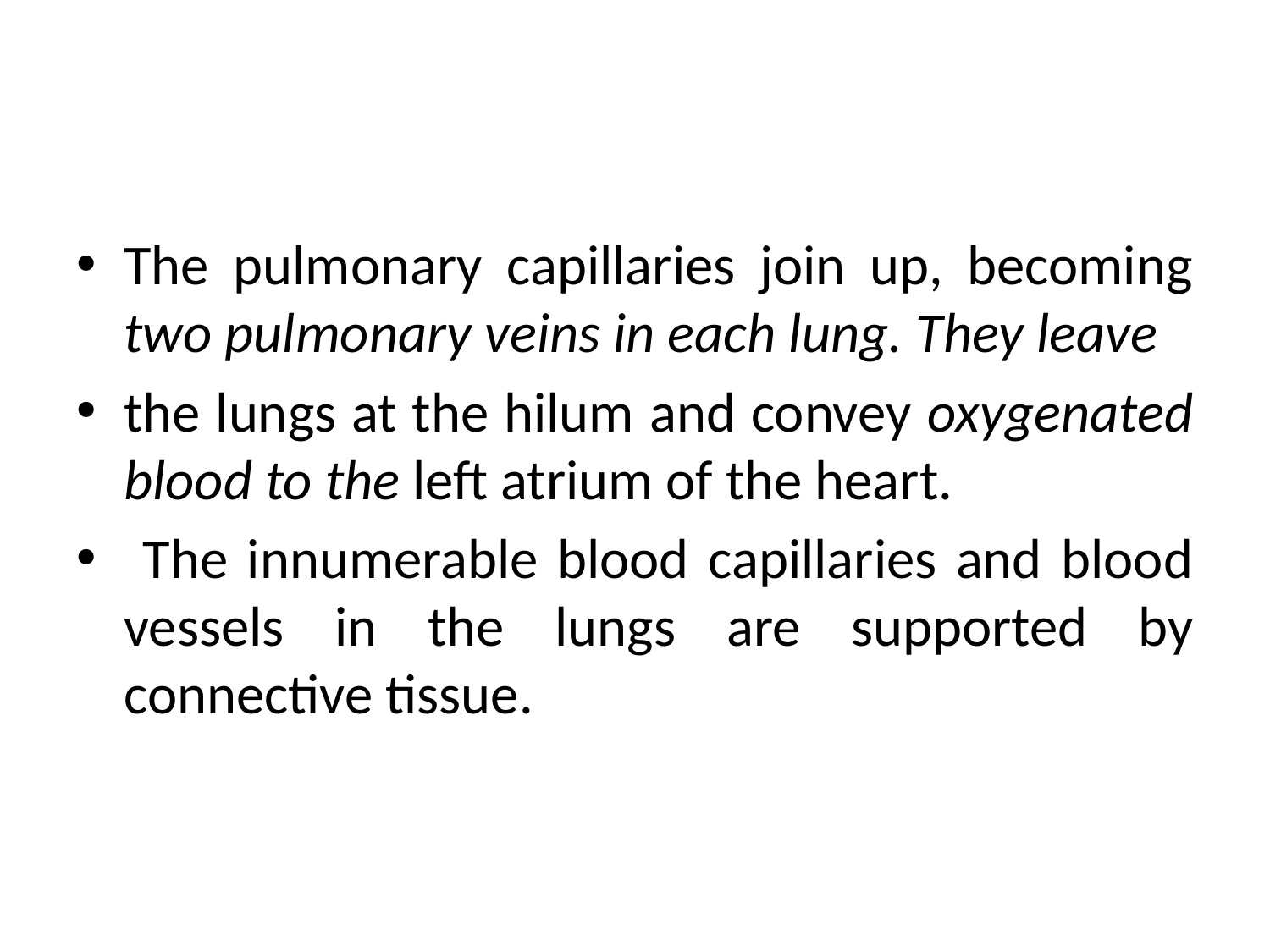

#
The pulmonary capillaries join up, becoming two pulmonary veins in each lung. They leave
the lungs at the hilum and convey oxygenated blood to the left atrium of the heart.
 The innumerable blood capillaries and blood vessels in the lungs are supported by connective tissue.